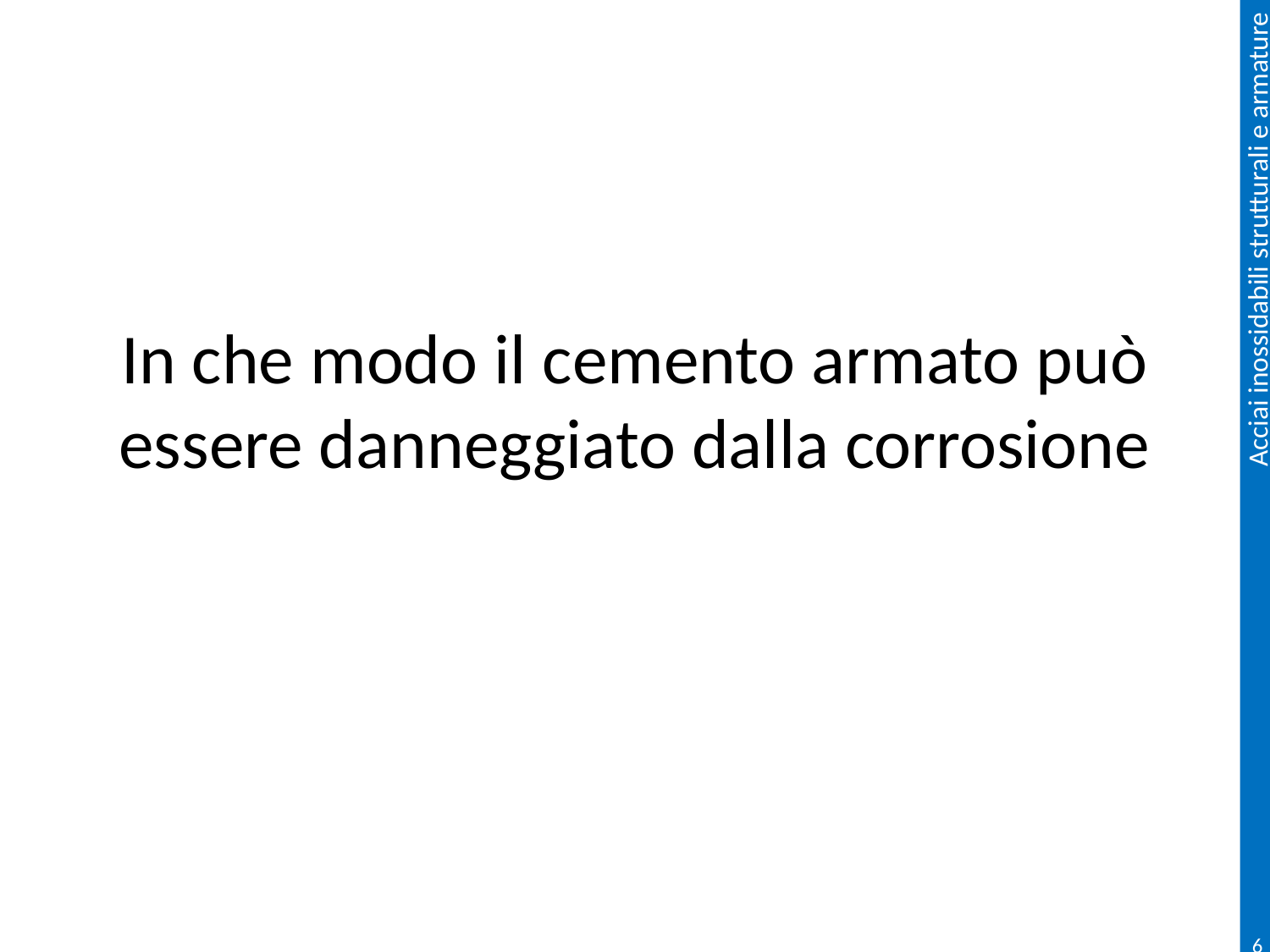

# In che modo il cemento armato può essere danneggiato dalla corrosione